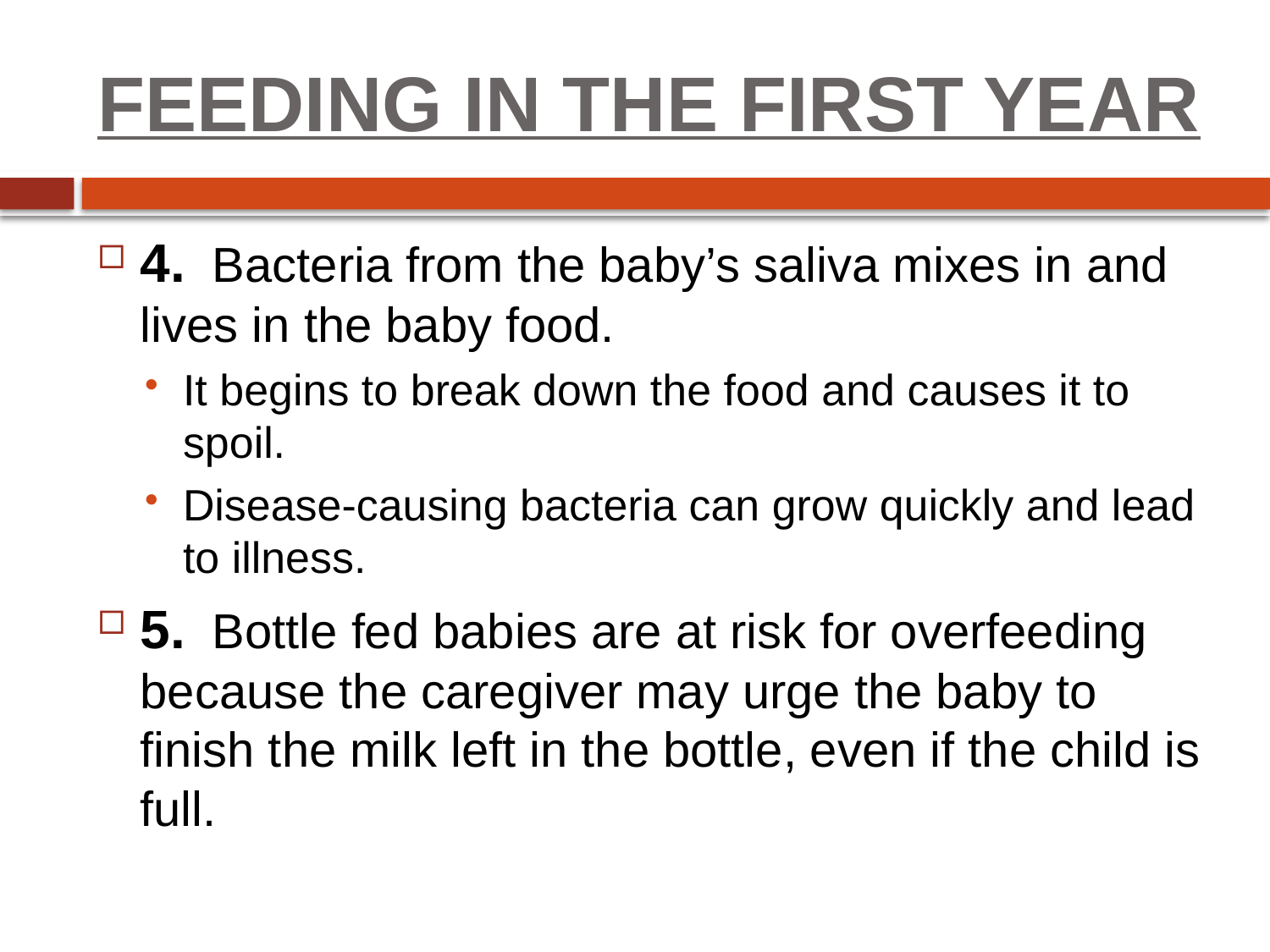

# FEEDING IN THE FIRST YEAR
4.  Bacteria from the baby’s saliva mixes in and lives in the baby food.
It begins to break down the food and causes it to spoil.
Disease-causing bacteria can grow quickly and lead to illness.
5.  Bottle fed babies are at risk for overfeeding because the caregiver may urge the baby to finish the milk left in the bottle, even if the child is full.